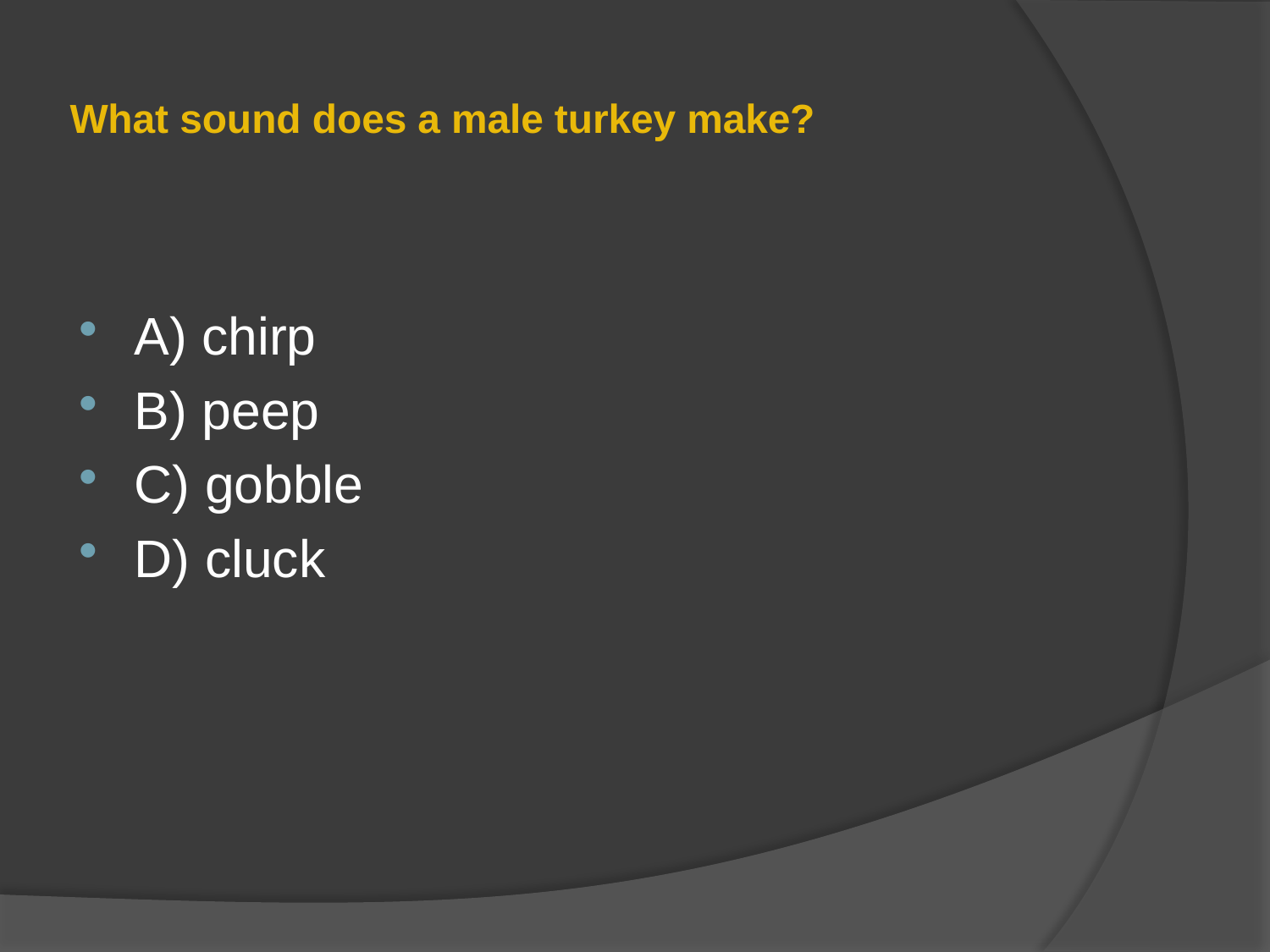

# What sound does a male turkey make?

A) chirp
B) peep
C) gobble
D) cluck